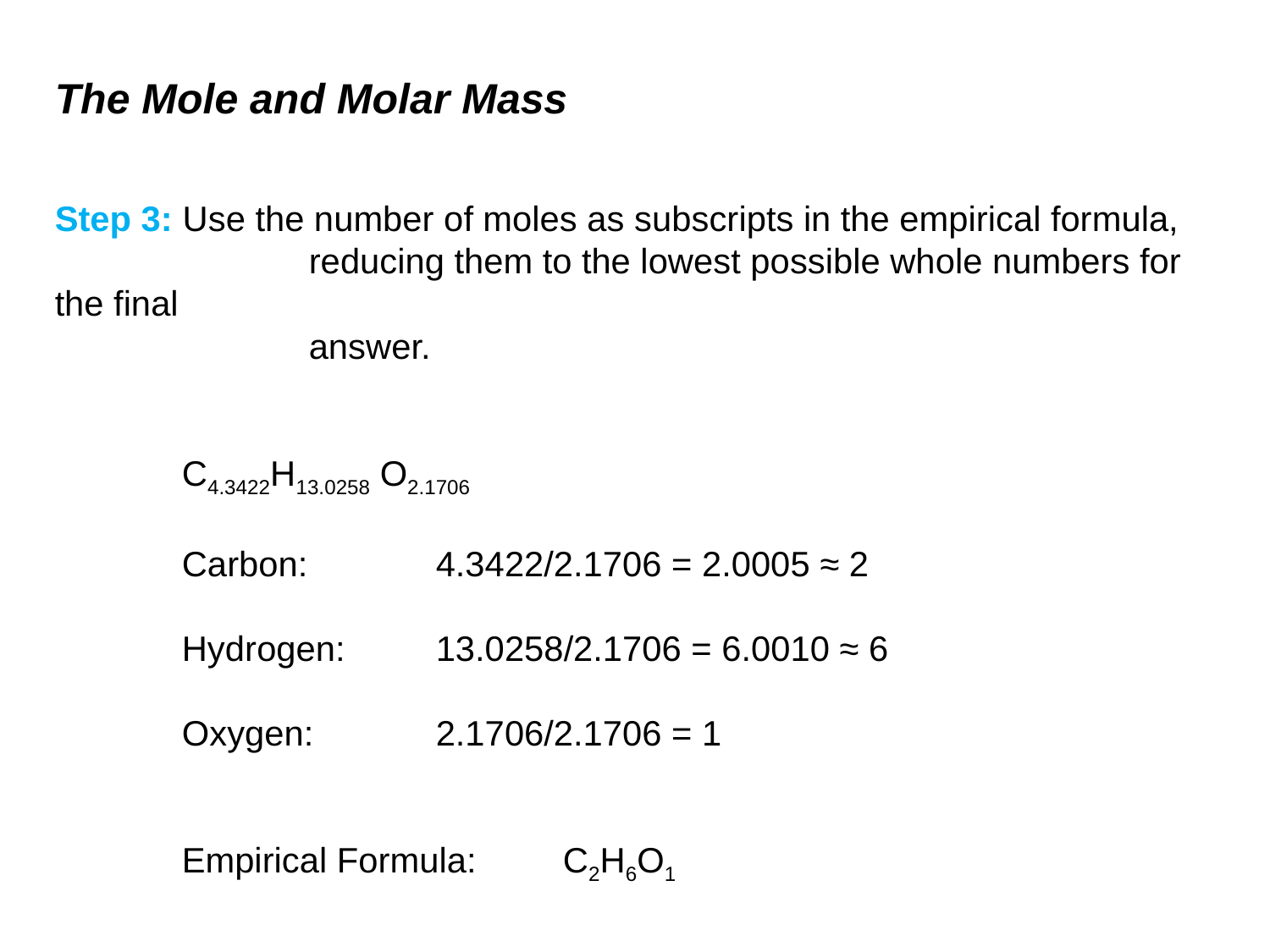

# The Mole and Molar Mass
Step 3: Use the number of moles as subscripts in the empirical formula, 			reducing them to the lowest possible whole numbers for the final
		answer.

C4.3422H13.0258 O2.1706

Carbon:  	4.3422/2.1706 = 2.0005 ≈ 2

Hydrogen: 	13.0258/2.1706 = 6.0010 ≈ 6

Oxygen:	2.1706/2.1706 = 1

Empirical Formula:	C2H6O1